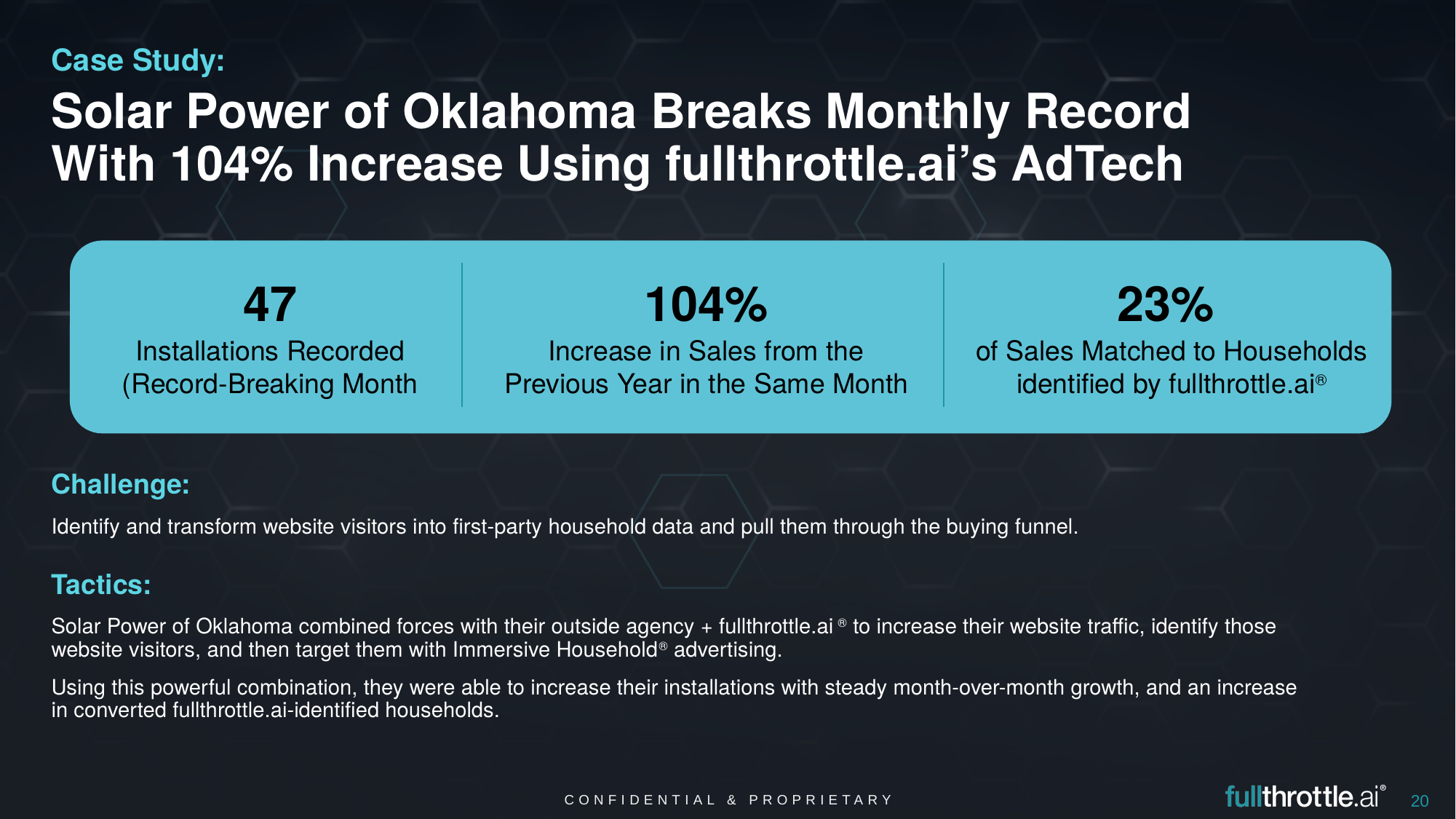

Case Study:

Solar Power of Oklahoma Breaks Monthly Record With 104% Increase Using fullthrottle.ai’s AdTech

47
104%
23%
Installations Recorded (Record-Breaking Month
Increase in Sales from the Previous Year in the Same Month
of Sales Matched to Households identified by fullthrottle.ai®
Challenge:
Identify and transform website visitors into first-party household data and pull them through the buying funnel.
Tactics:
Solar Power of Oklahoma combined forces with their outside agency + fullthrottle.ai ® to increase their website traffic, identify those website visitors, and then target them with Immersive Household® advertising.
Using this powerful combination, they were able to increase their installations with steady month-over-month growth, and an increase in converted fullthrottle.ai-identified households.